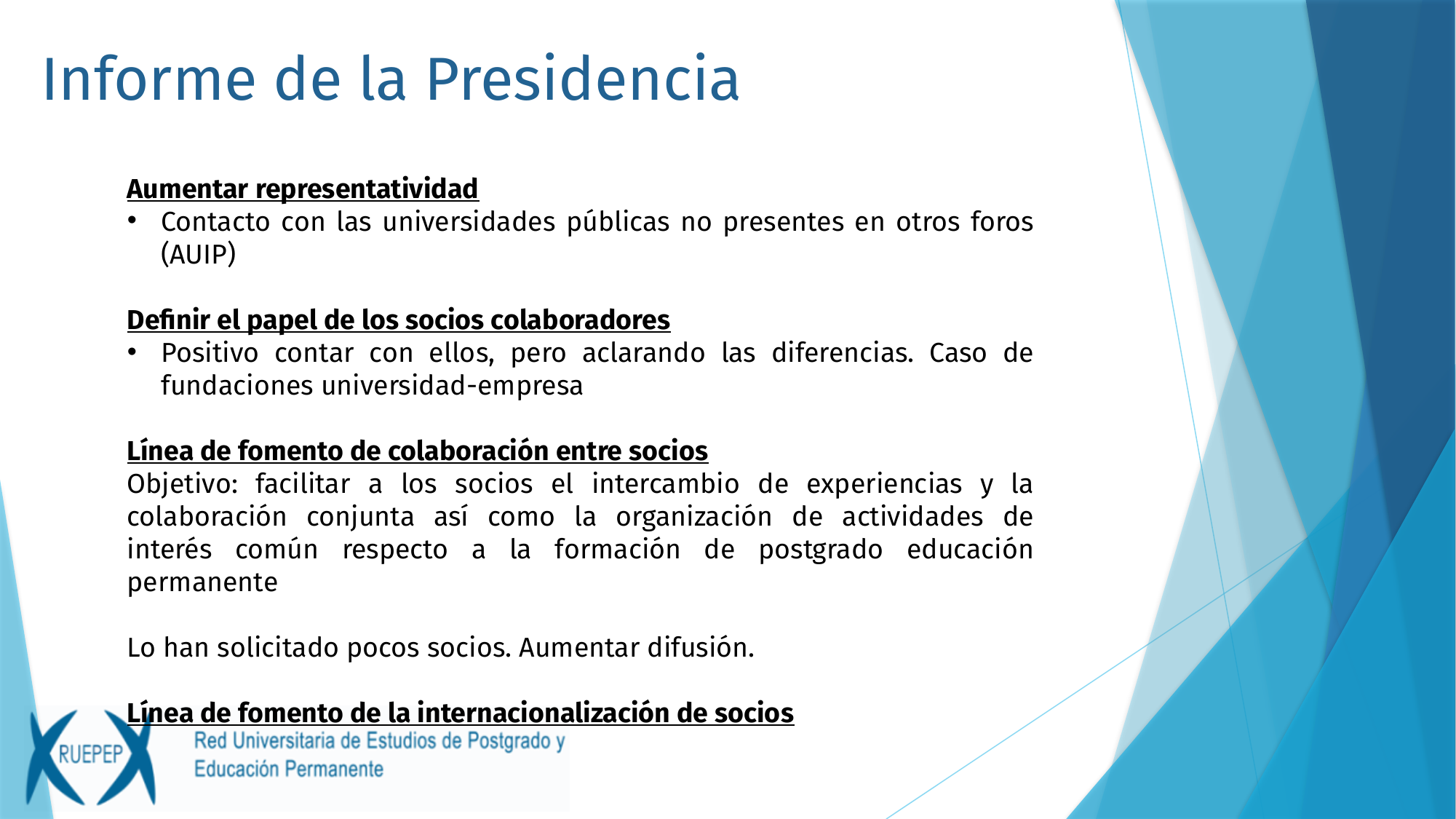

# Informe de la Presidencia
Aumentar representatividad
Contacto con las universidades públicas no presentes en otros foros (AUIP)

Definir el papel de los socios colaboradores
Positivo contar con ellos, pero aclarando las diferencias. Caso de fundaciones universidad-empresa

Línea de fomento de colaboración entre socios
Objetivo: facilitar a los socios el intercambio de experiencias y la colaboración conjunta así como la organización de actividades de interés común respecto a la formación de postgrado educación permanente

Lo han solicitado pocos socios. Aumentar difusión.

Línea de fomento de la internacionalización de socios